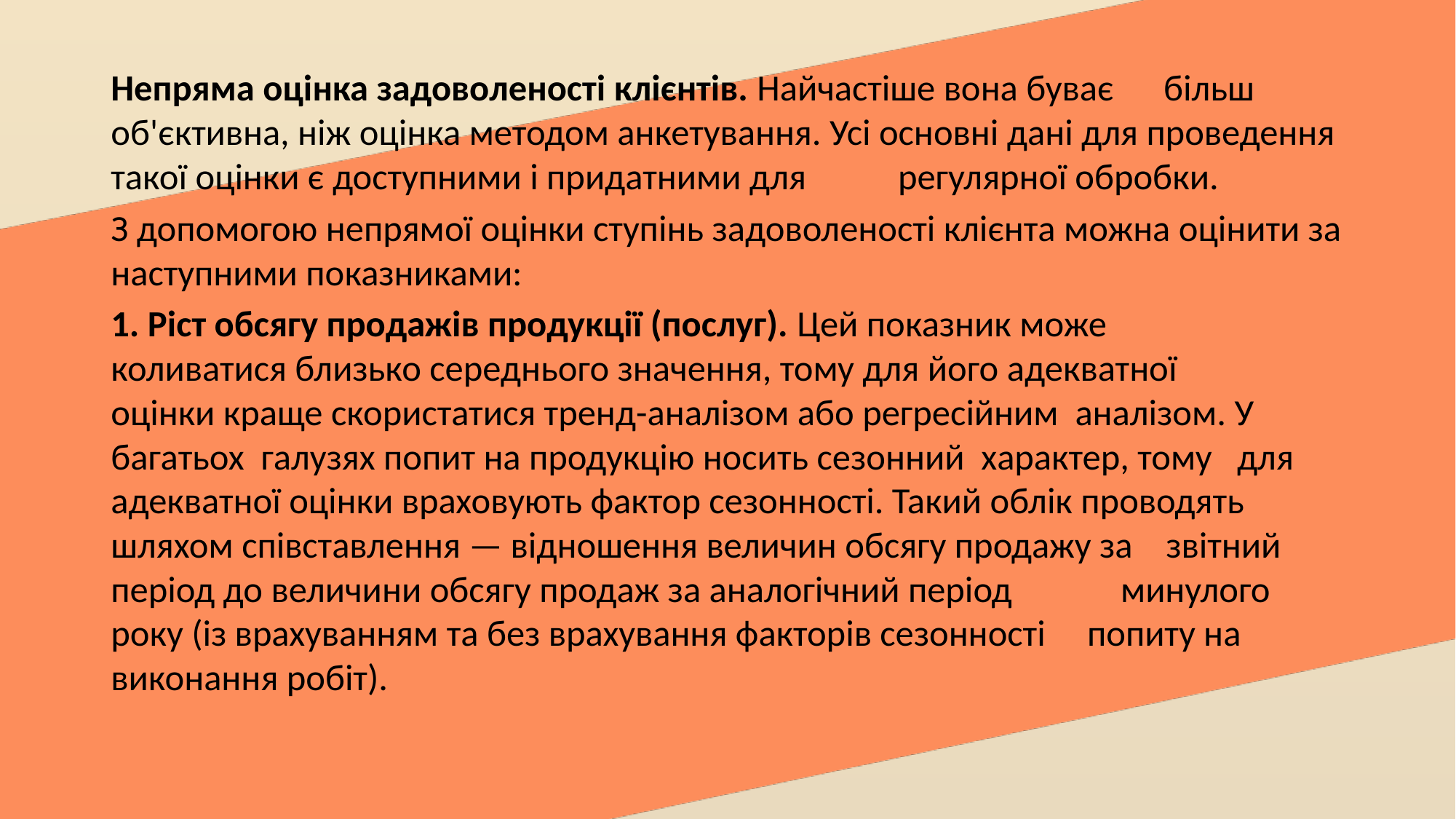

Непряма оцінка задоволеності клієнтів. Найчастіше вона буває      більш об'єктивна, ніж оцінка методом анкетування. Усі основні дані для проведення такої оцінки є доступними і придатними для           регулярної обробки.
З допомогою непрямої оцінки ступінь задоволеності клієнта можна оцінити за наступними показниками:
1. Ріст обсягу продажів продукції (послуг). Цей показник може                             коливатися близько середнього значення, тому для його адекватної        оцінки краще скористатися тренд-аналізом або регресійним  аналізом. У багатьох  галузях попит на продукцію носить сезонний  характер, тому   для адекватної оцінки враховують фактор сезонності. Такий облік проводять шляхом співставлення — відношення величин обсягу продажу за    звітний період до величини обсягу продаж за аналогічний період             минулого року (із врахуванням та без врахування факторів сезонності     попиту на виконання робіт).